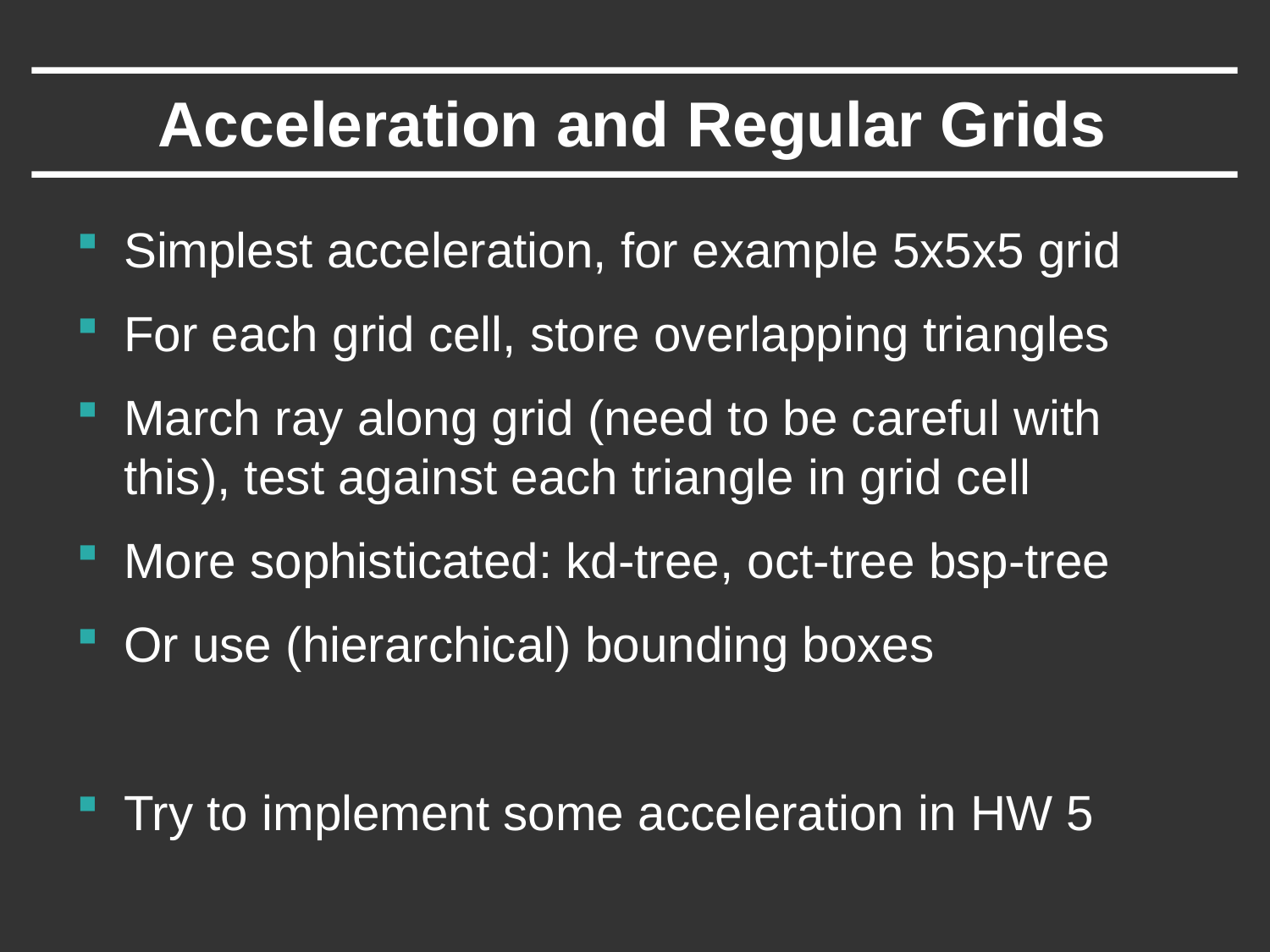

# Acceleration and Regular Grids
Simplest acceleration, for example 5x5x5 grid
For each grid cell, store overlapping triangles
March ray along grid (need to be careful with this), test against each triangle in grid cell
More sophisticated: kd-tree, oct-tree bsp-tree
Or use (hierarchical) bounding boxes

Try to implement some acceleration in HW 5